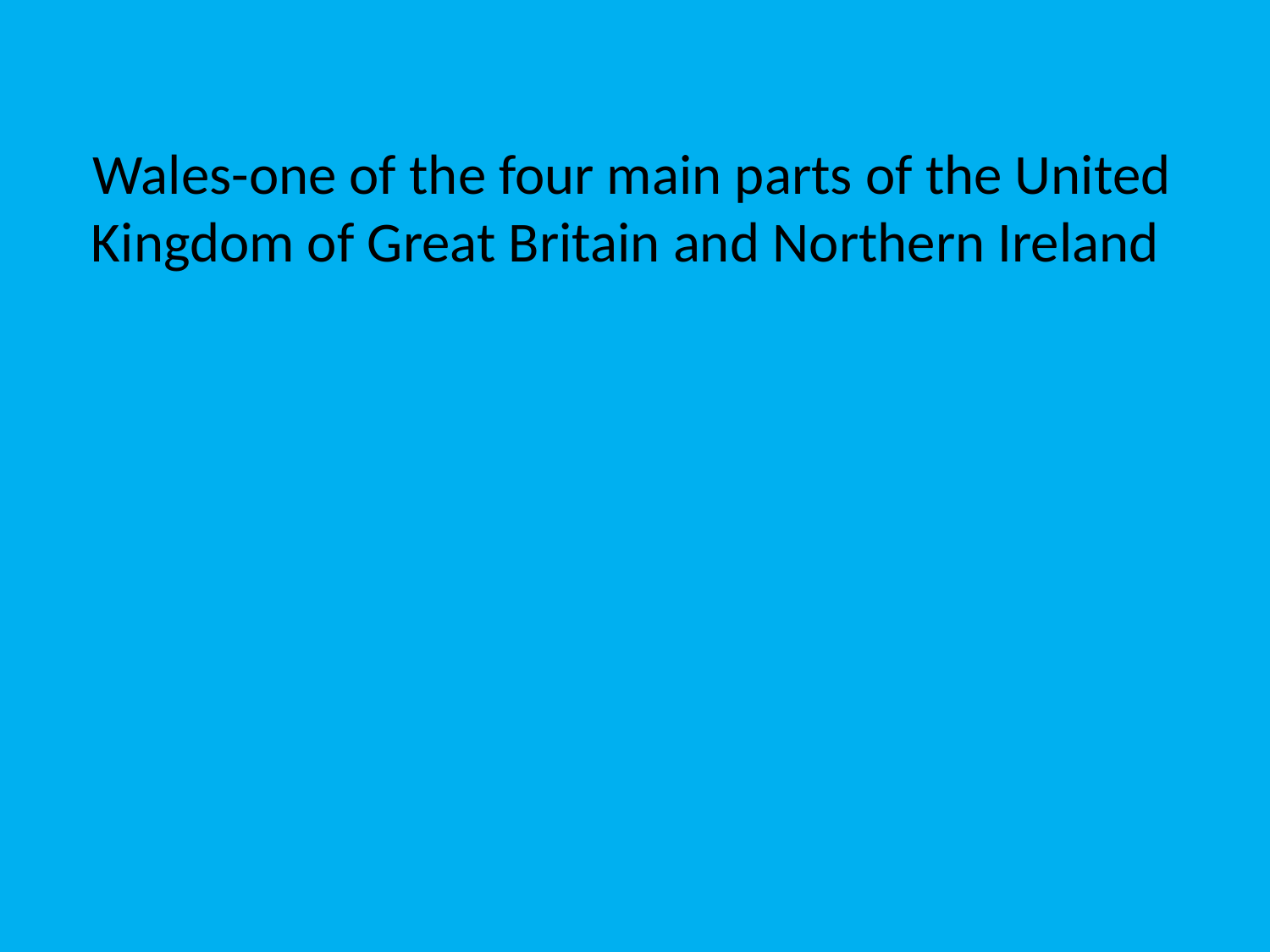

# Wales-one of the four main parts of the United Kingdom of Great Britain and Northern Ireland